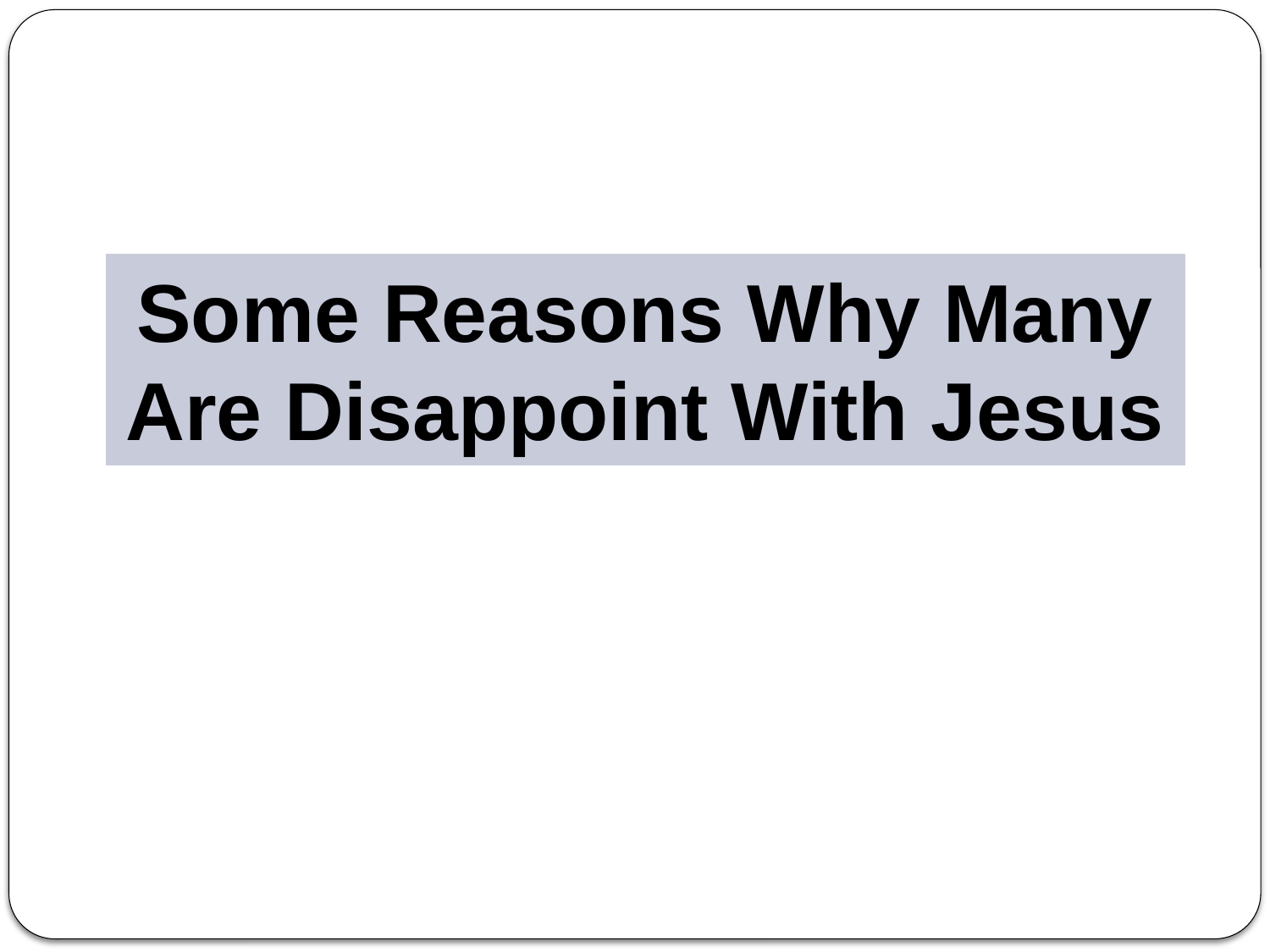

Some Reasons Why Many Are Disappoint With Jesus